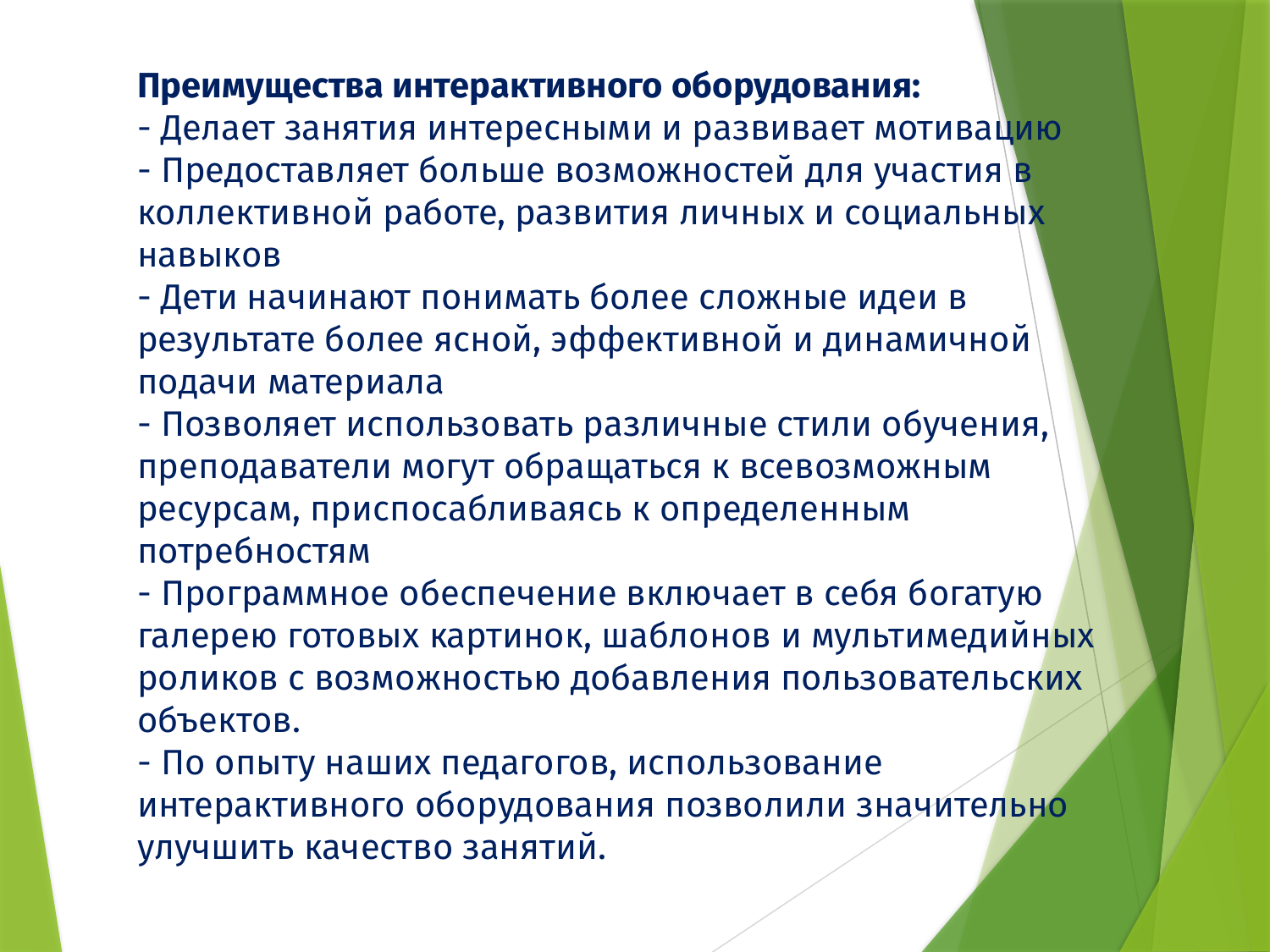

Преимущества интерактивного оборудования:
- Делает занятия интересными и развивает мотивацию
- Предоставляет больше возможностей для участия в коллективной работе, развития личных и социальных навыков
- Дети начинают понимать более сложные идеи в результате более ясной, эффективной и динамичной подачи материала
- Позволяет использовать различные стили обучения, преподаватели могут обращаться к всевозможным ресурсам, приспосабливаясь к определенным потребностям
- Программное обеспечение включает в себя богатую галерею готовых картинок, шаблонов и мультимедийных роликов с возможностью добавления пользовательских объектов.
- По опыту наших педагогов, использование интерактивного оборудования позволили значительно улучшить качество занятий.